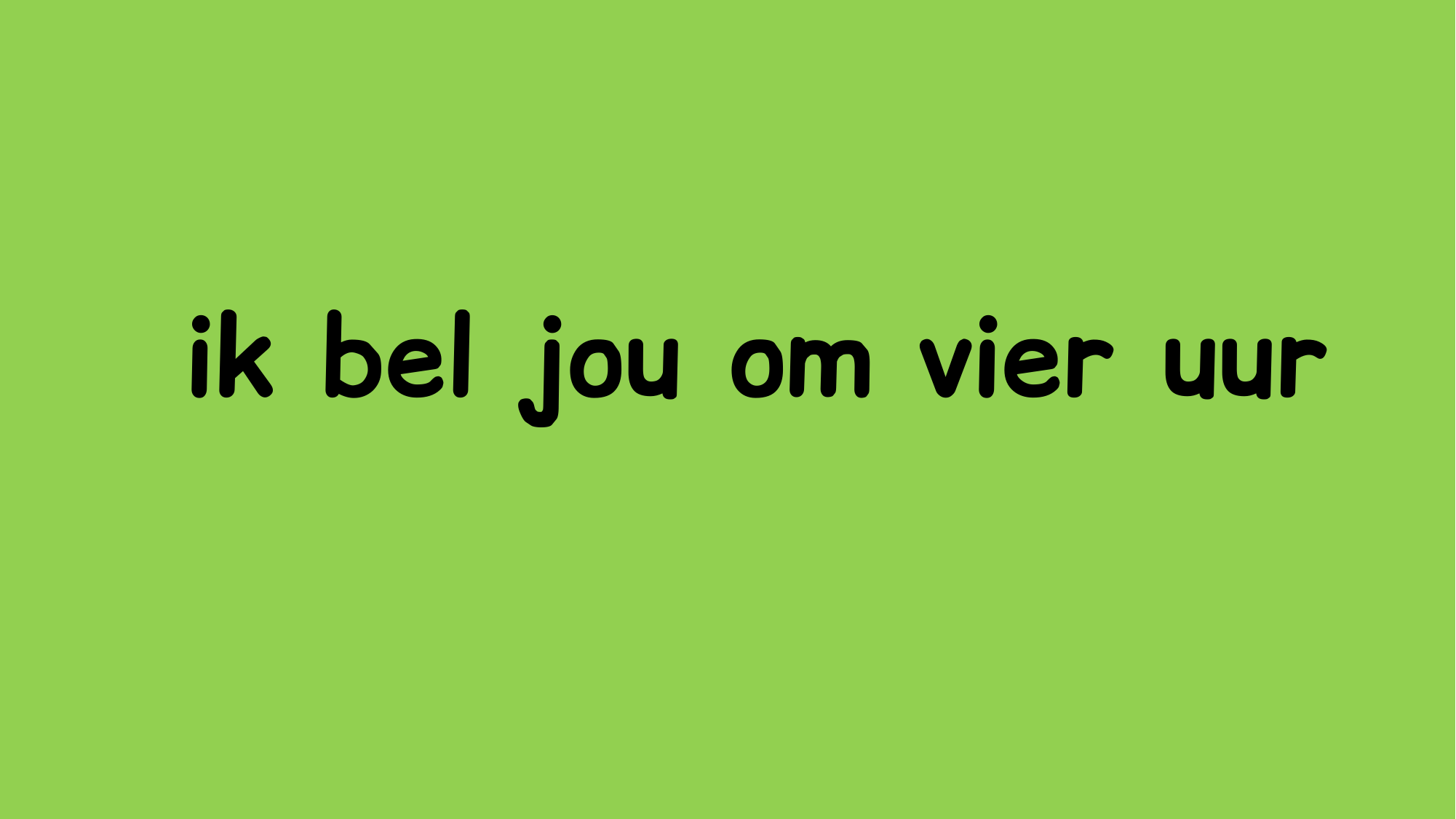

# ik bel jou om vier uur